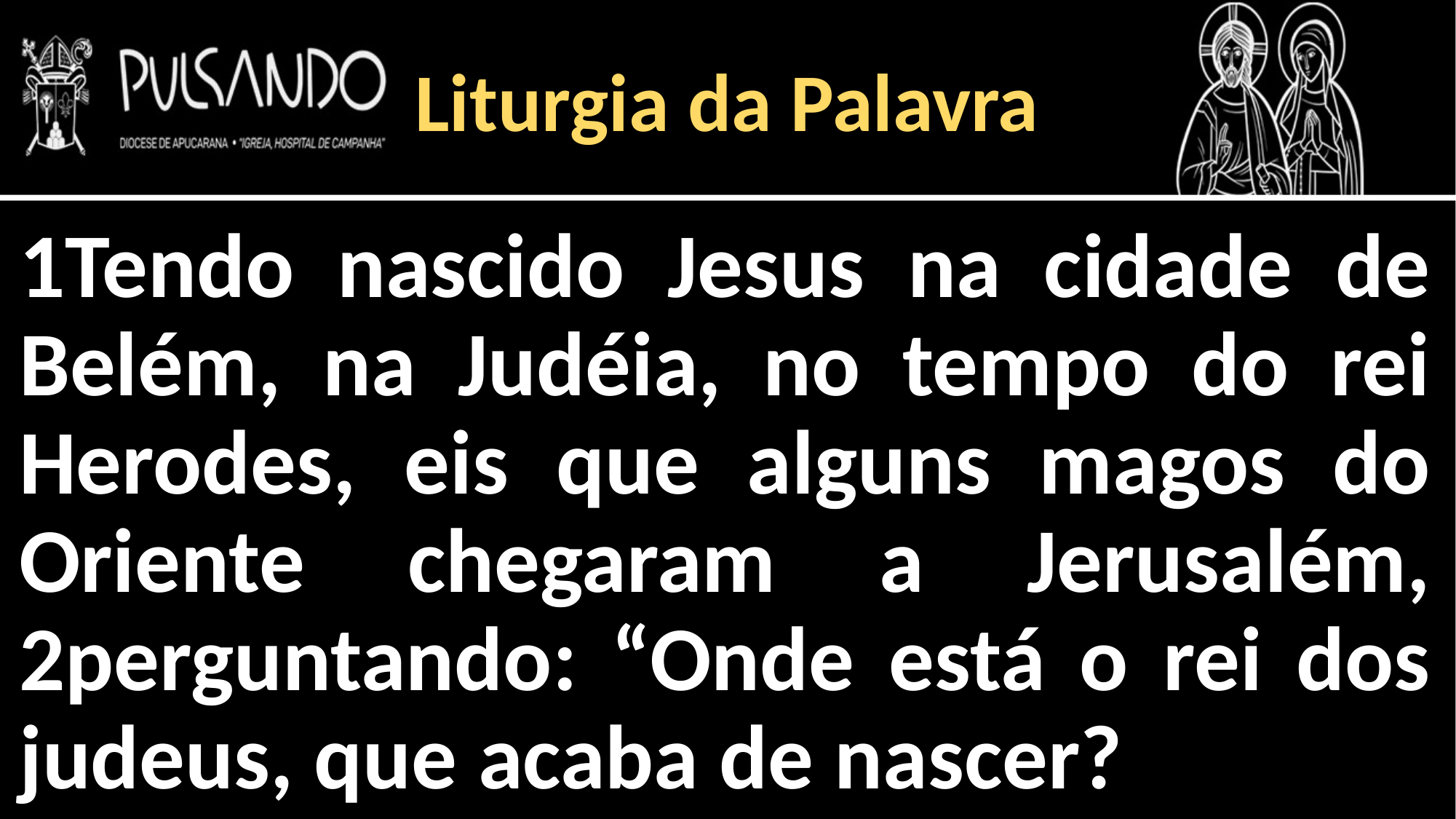

Liturgia da Palavra
1Tendo nascido Jesus na cidade de Belém, na Judéia, no tempo do rei Herodes, eis que alguns magos do Oriente chegaram a Jerusalém, 2perguntando: “Onde está o rei dos judeus, que acaba de nascer?